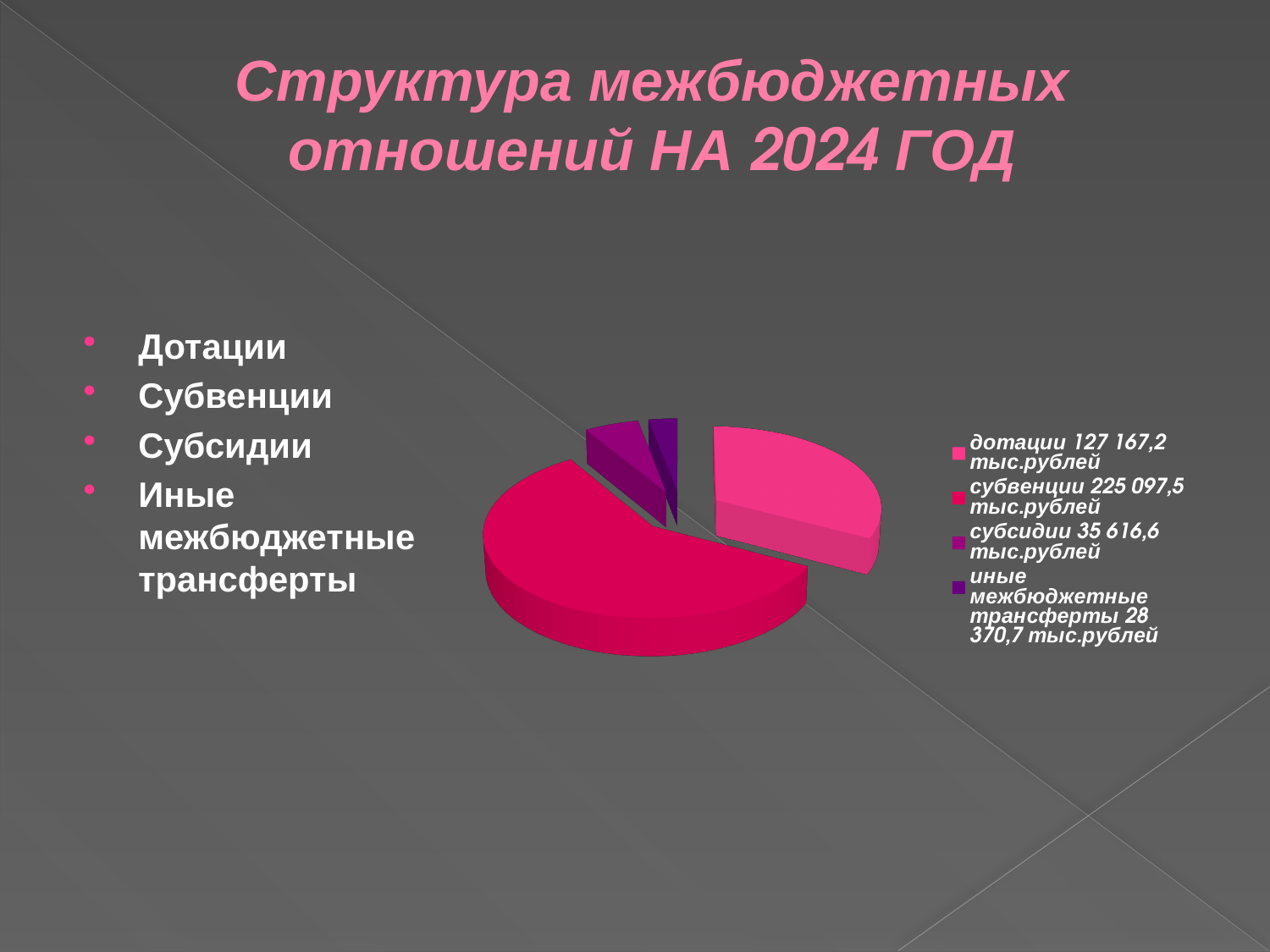

# Структура межбюджетных отношений НА 2024 ГОД

[unsupported chart]

Дотации
Субвенции
Субсидии
Иные межбюджетные трансферты